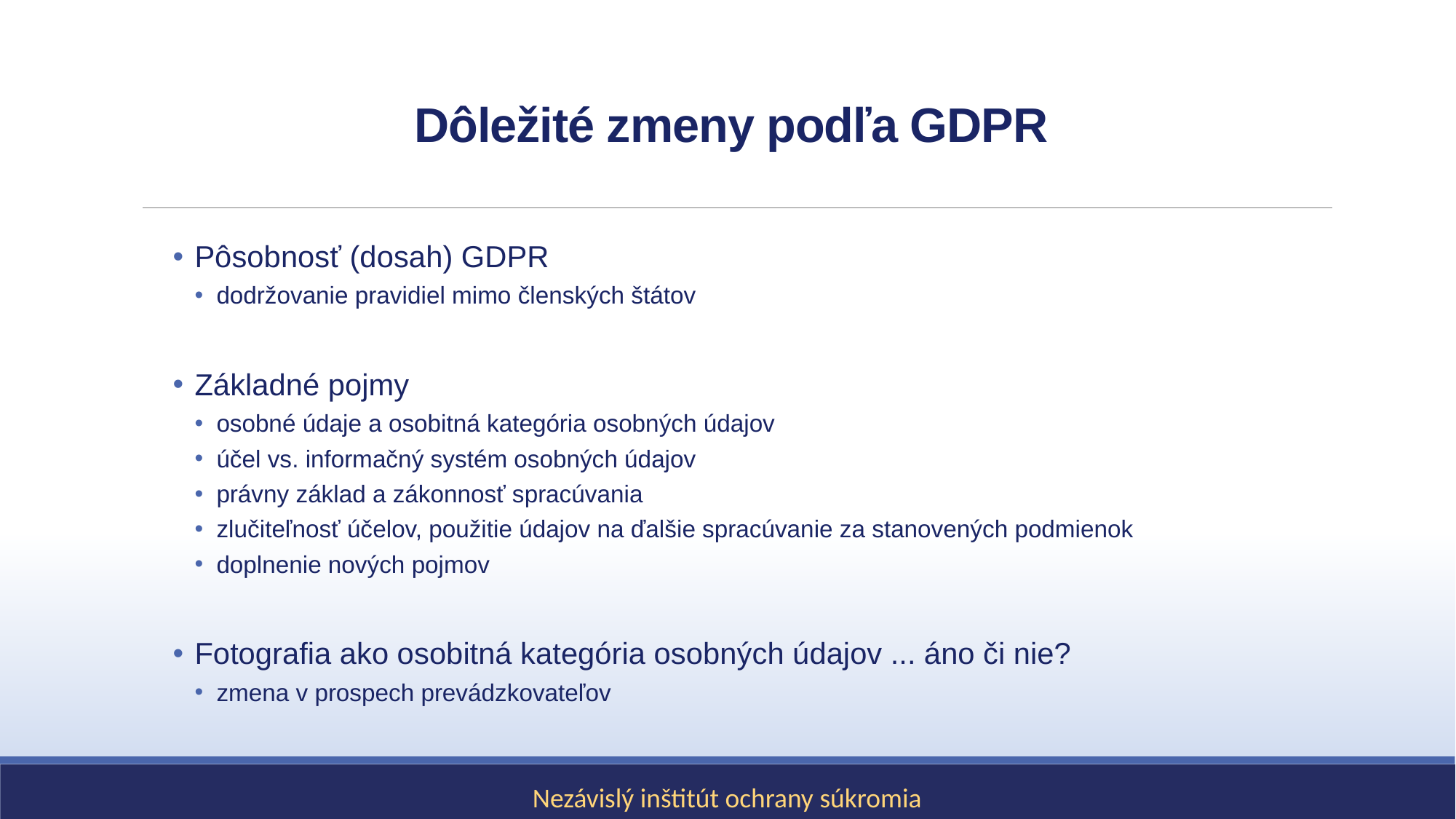

# Dôležité zmeny podľa GDPR
Pôsobnosť (dosah) GDPR
dodržovanie pravidiel mimo členských štátov

Základné pojmy
osobné údaje a osobitná kategória osobných údajov
účel vs. informačný systém osobných údajov
právny základ a zákonnosť spracúvania
zlučiteľnosť účelov, použitie údajov na ďalšie spracúvanie za stanovených podmienok
doplnenie nových pojmov

Fotografia ako osobitná kategória osobných údajov ... áno či nie?
zmena v prospech prevádzkovateľov
Nezávislý inštitút ochrany súkromia